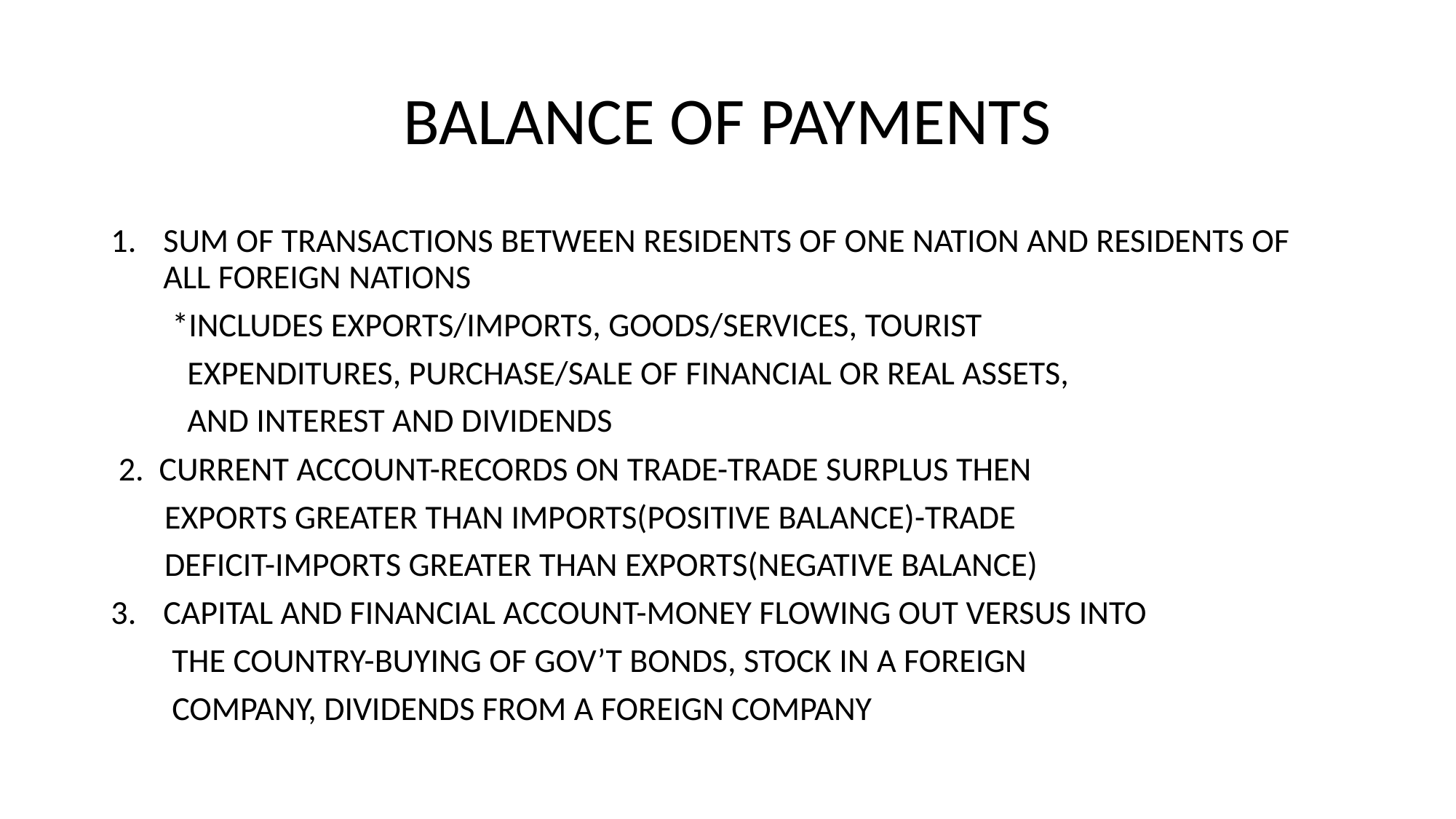

# BALANCE OF PAYMENTS
SUM OF TRANSACTIONS BETWEEN RESIDENTS OF ONE NATION AND RESIDENTS OF ALL FOREIGN NATIONS
        *INCLUDES EXPORTS/IMPORTS, GOODS/SERVICES, TOURIST
          EXPENDITURES, PURCHASE/SALE OF FINANCIAL OR REAL ASSETS,
          AND INTEREST AND DIVIDENDS
 2.  CURRENT ACCOUNT-RECORDS ON TRADE-TRADE SURPLUS THEN
       EXPORTS GREATER THAN IMPORTS(POSITIVE BALANCE)-TRADE
       DEFICIT-IMPORTS GREATER THAN EXPORTS(NEGATIVE BALANCE)
CAPITAL AND FINANCIAL ACCOUNT-MONEY FLOWING OUT VERSUS INTO
        THE COUNTRY-BUYING OF GOV’T BONDS, STOCK IN A FOREIGN
        COMPANY, DIVIDENDS FROM A FOREIGN COMPANY